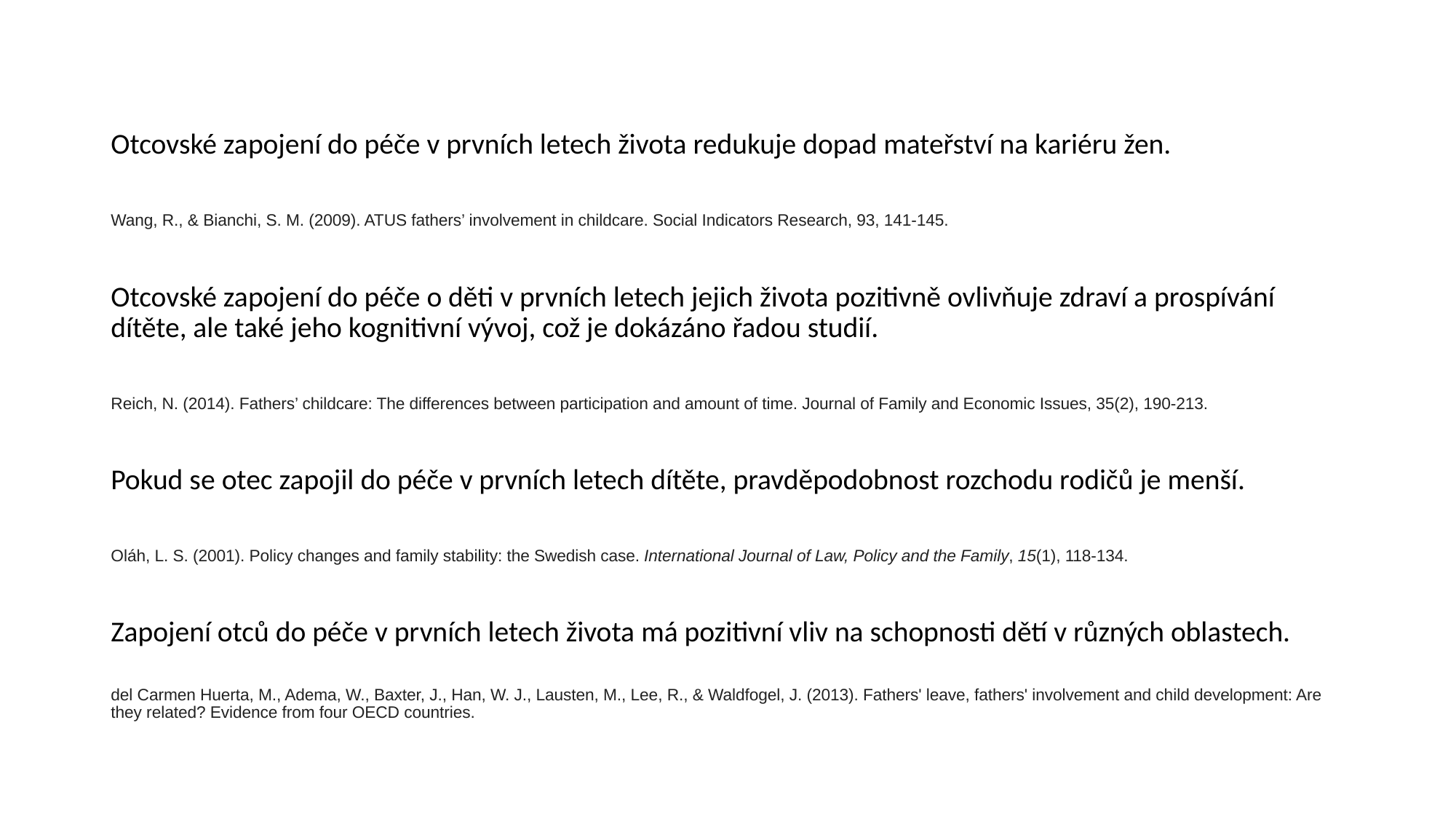

Otcovské zapojení do péče v prvních letech života redukuje dopad mateřství na kariéru žen.

Wang, R., & Bianchi, S. M. (2009). ATUS fathers’ involvement in childcare. Social Indicators Research, 93, 141-145.

Otcovské zapojení do péče o děti v prvních letech jejich života pozitivně ovlivňuje zdraví a prospívání dítěte, ale také jeho kognitivní vývoj, což je dokázáno řadou studií.

Reich, N. (2014). Fathers’ childcare: The differences between participation and amount of time. Journal of Family and Economic Issues, 35(2), 190-213.

Pokud se otec zapojil do péče v prvních letech dítěte, pravděpodobnost rozchodu rodičů je menší.

Oláh, L. S. (2001). Policy changes and family stability: the Swedish case. International Journal of Law, Policy and the Family, 15(1), 118-134.

Zapojení otců do péče v prvních letech života má pozitivní vliv na schopnosti dětí v různých oblastech.

del Carmen Huerta, M., Adema, W., Baxter, J., Han, W. J., Lausten, M., Lee, R., & Waldfogel, J. (2013). Fathers' leave, fathers' involvement and child development: Are they related? Evidence from four OECD countries.